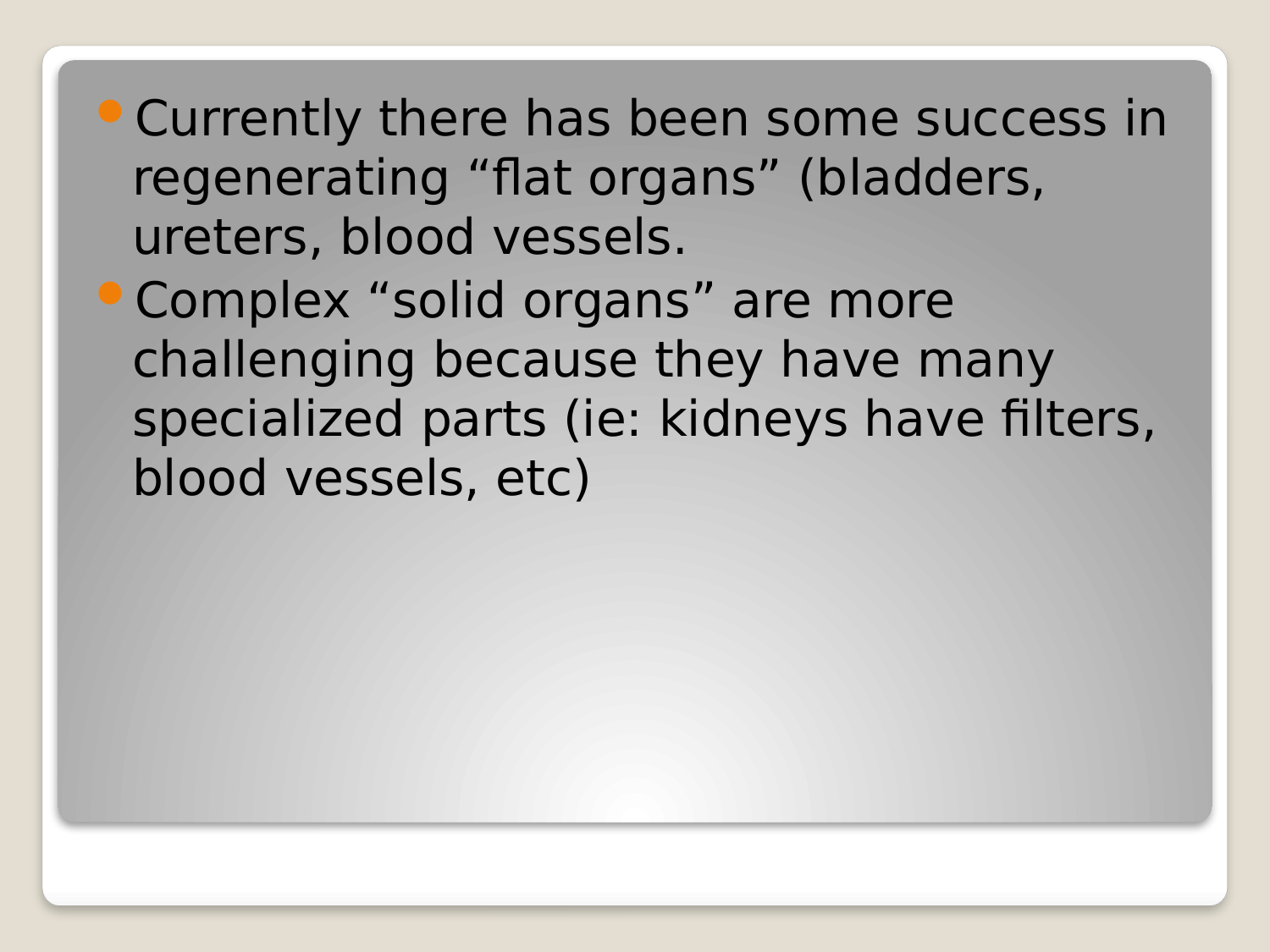

Currently there has been some success in regenerating “flat organs” (bladders, ureters, blood vessels.
Complex “solid organs” are more challenging because they have many specialized parts (ie: kidneys have filters, blood vessels, etc)
#